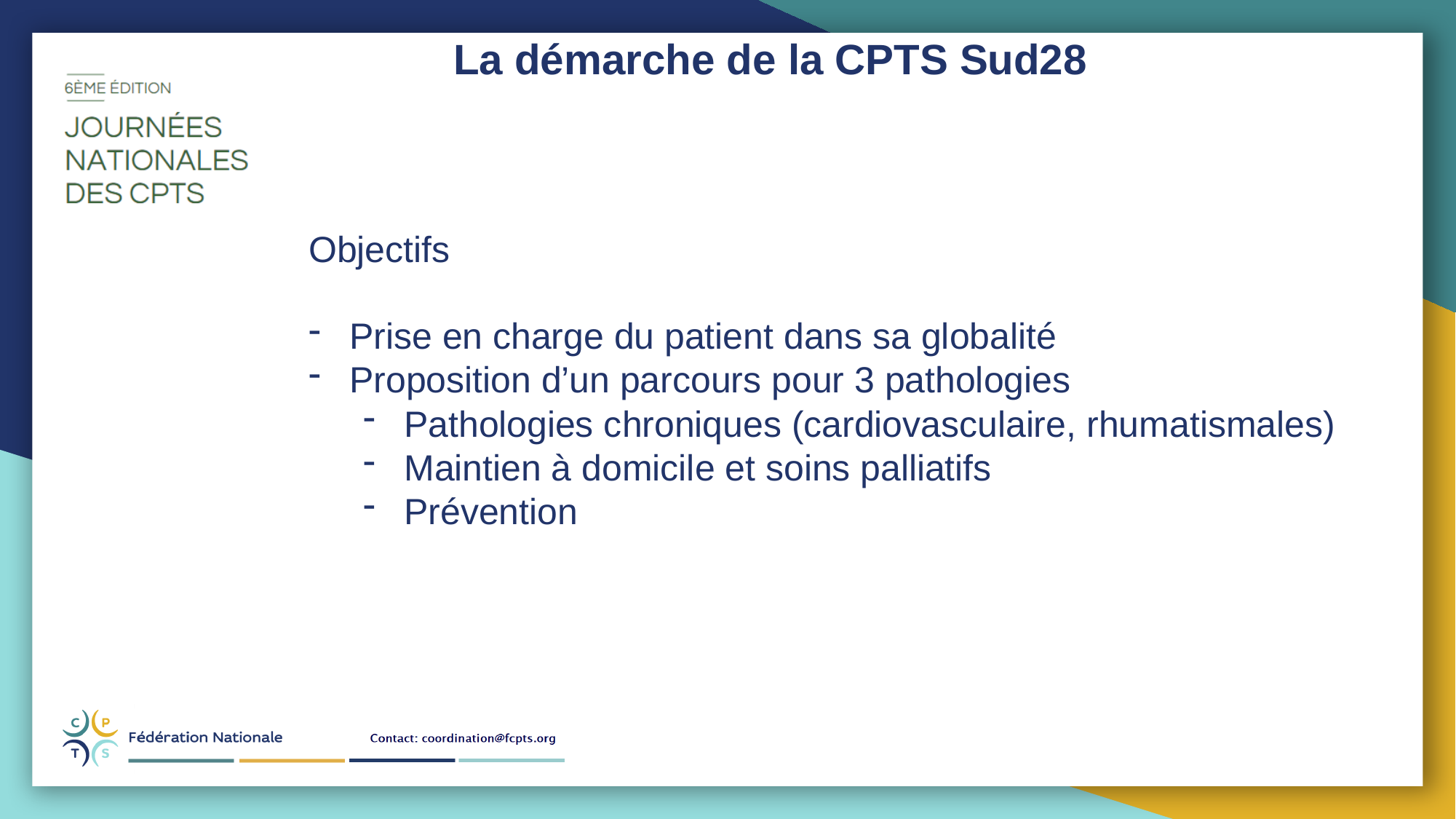

La démarche de la CPTS Sud28

Objectifs

Prise en charge du patient dans sa globalité
Proposition d’un parcours pour 3 pathologies
Pathologies chroniques (cardiovasculaire, rhumatismales)
Maintien à domicile et soins palliatifs
Prévention